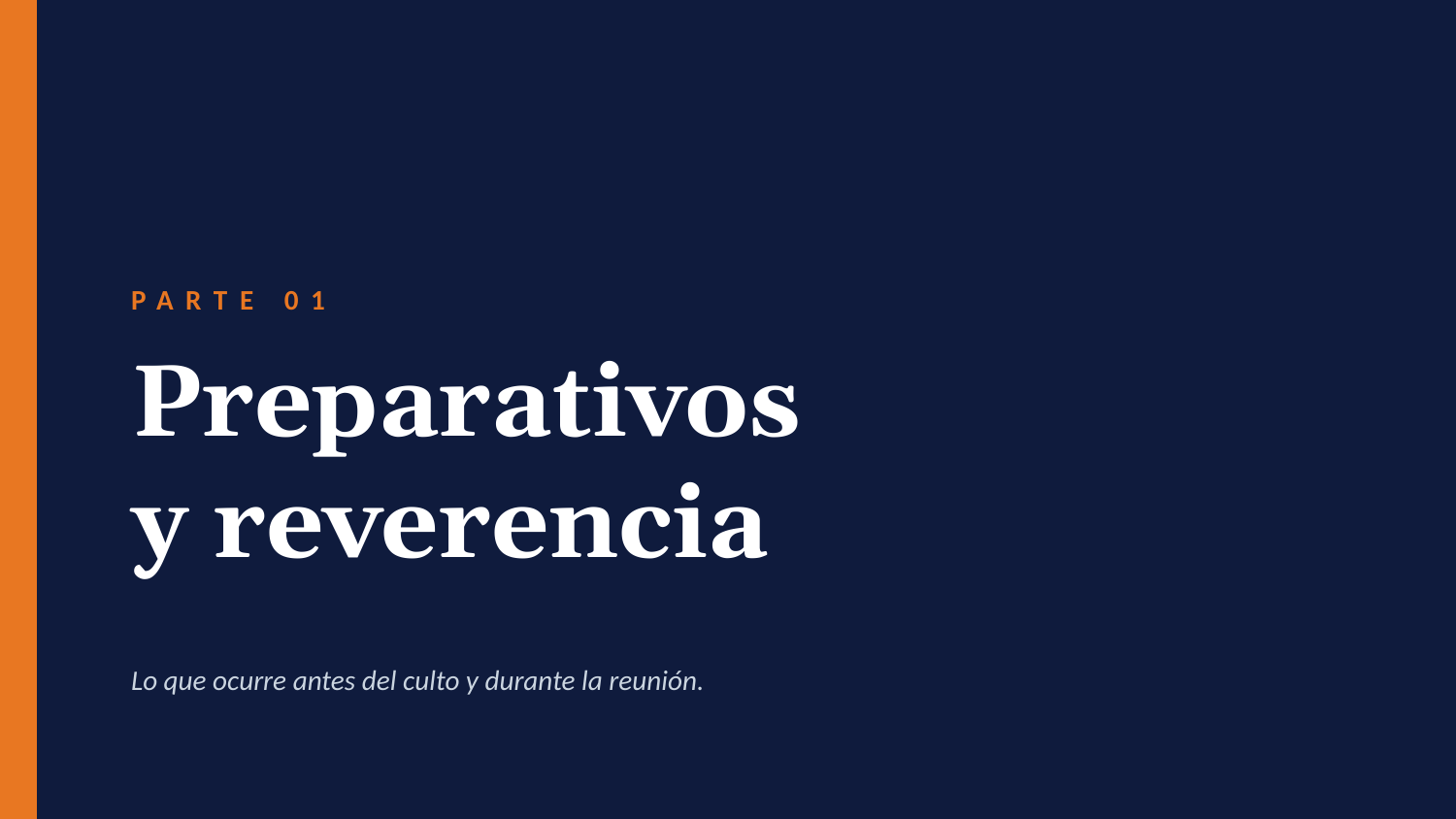

PARTE 01
Preparativos
y reverencia
Lo que ocurre antes del culto y durante la reunión.